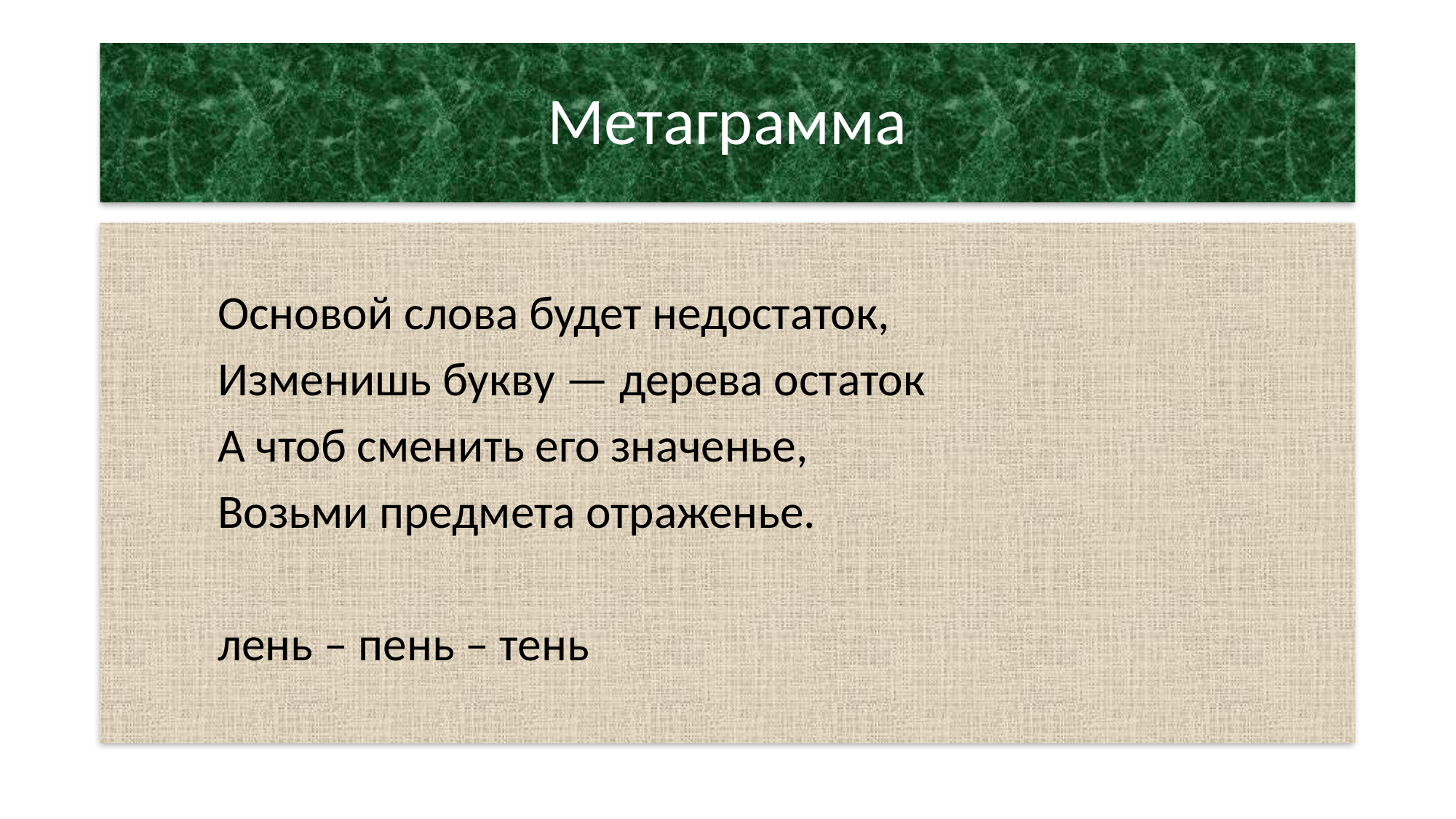

# Метаграмма

		Основой слова будет недостаток,
		Изменишь букву — дерева остаток
		А чтоб сменить его значенье,
		Возьми предмета отраженье.

					лень – пень – тень